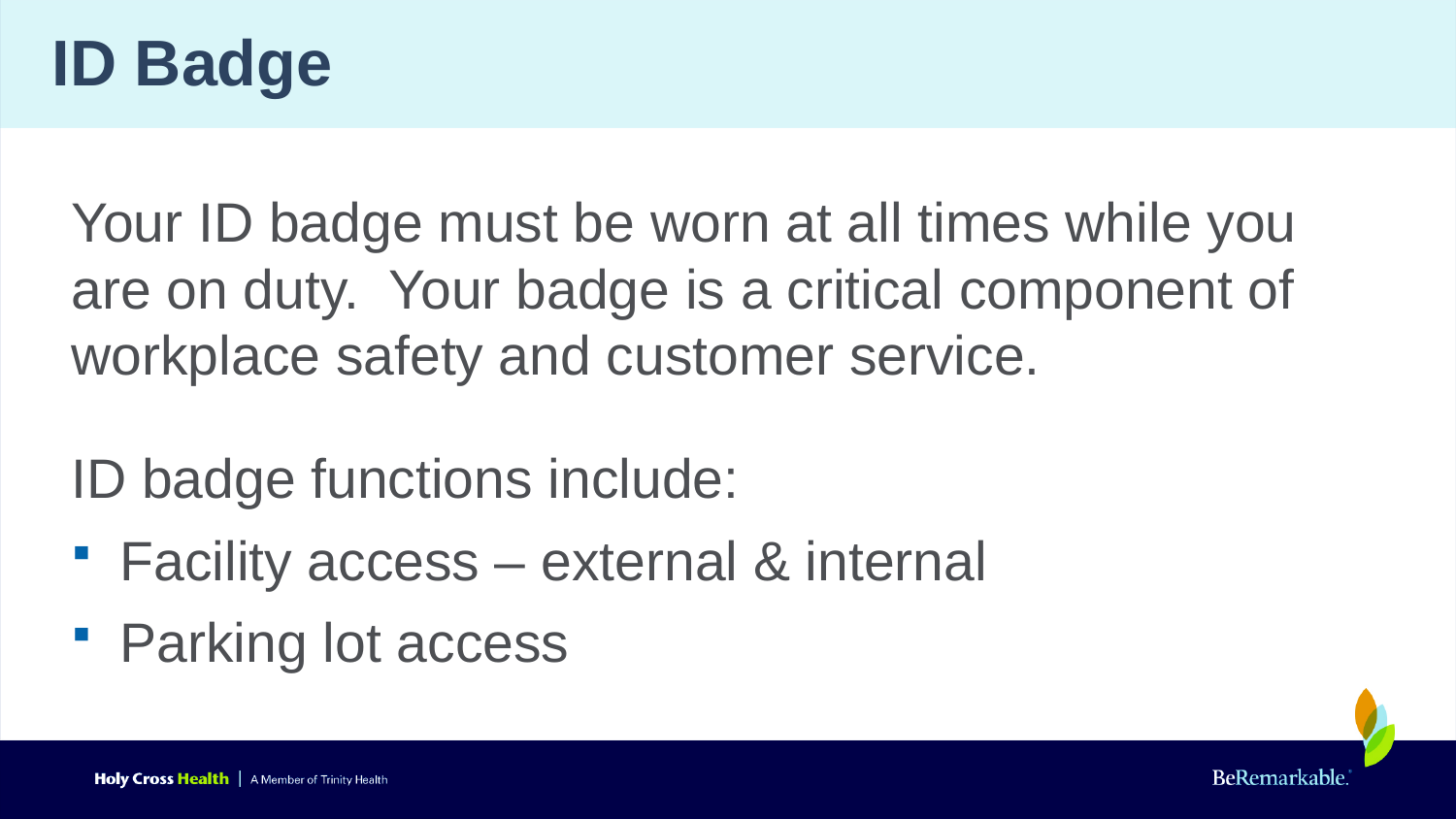

# ID Badge
Your ID badge must be worn at all times while you are on duty.  Your badge is a critical component of workplace safety and customer service.

ID badge functions include:
Facility access – external & internal
Parking lot access